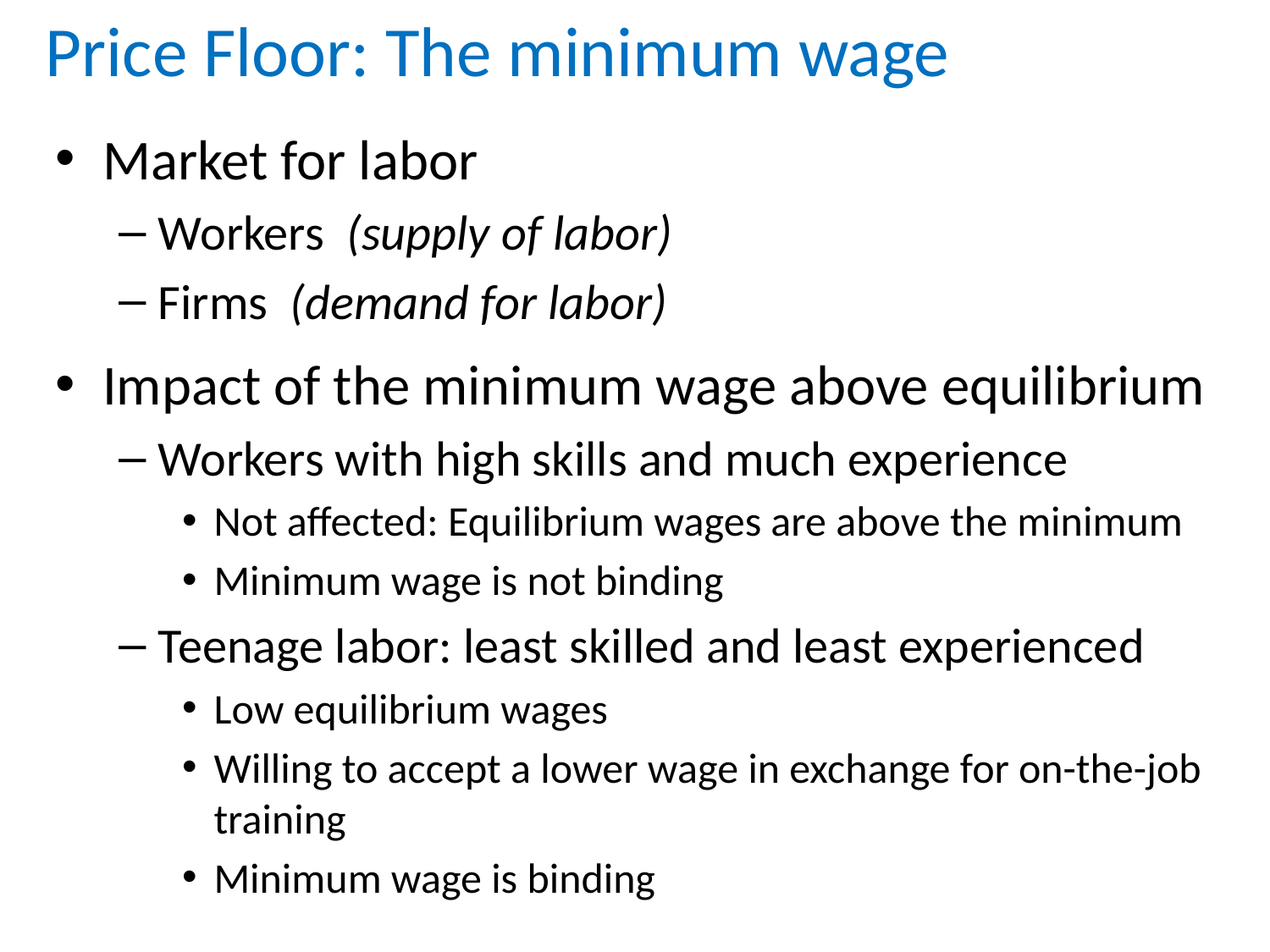

# Price Floor: The minimum wage
Market for labor
Workers  (supply of labor)
Firms  (demand for labor)
Impact of the minimum wage above equilibrium
Workers with high skills and much experience
Not affected: Equilibrium wages are above the minimum
Minimum wage is not binding
Teenage labor: least skilled and least experienced
Low equilibrium wages
Willing to accept a lower wage in exchange for on-the-job training
Minimum wage is binding